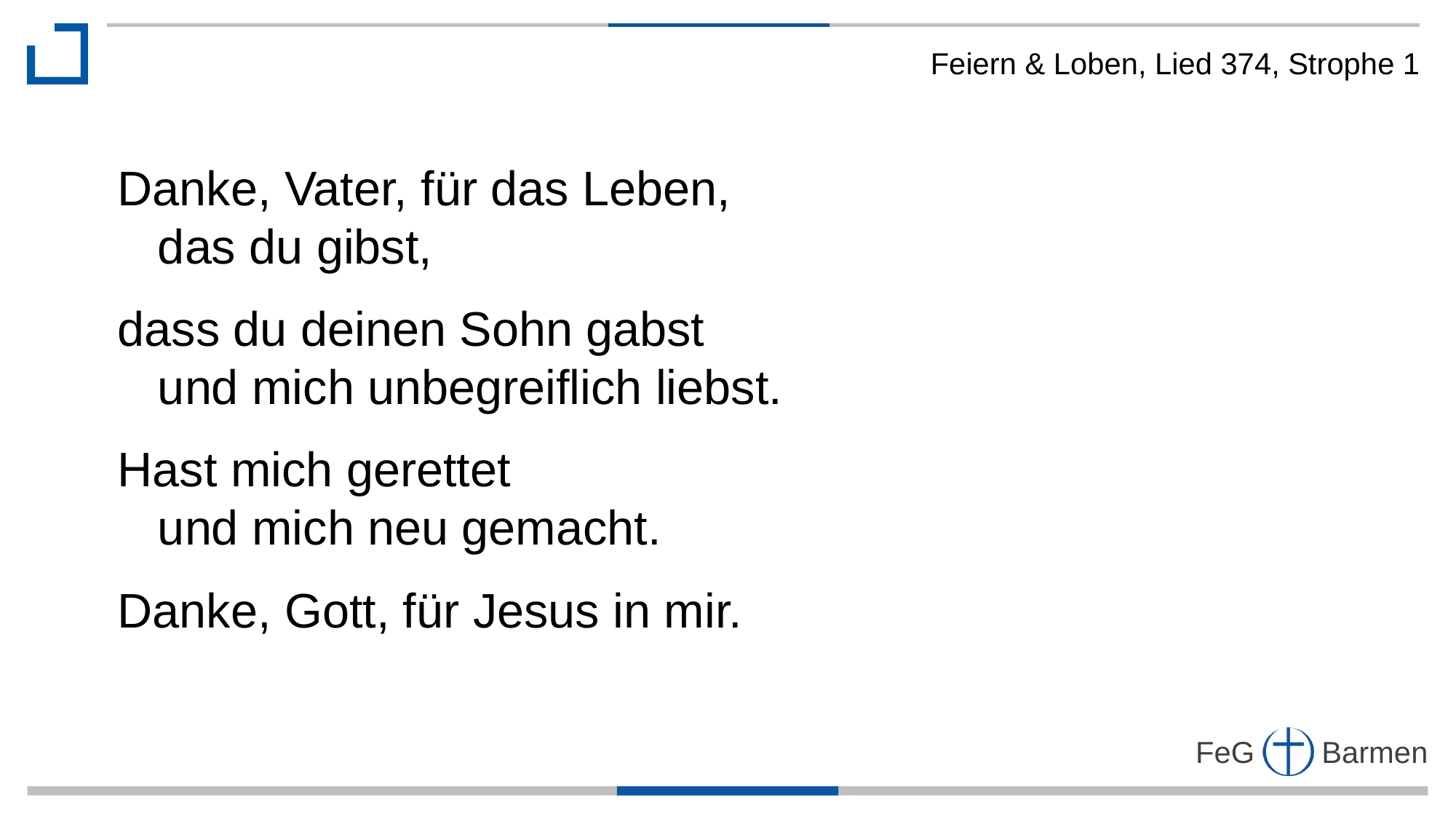

Feiern & Loben, Lied 374, Strophe 1
Danke, Vater, für das Leben,
   das du gibst,
dass du deinen Sohn gabst
   und mich unbegreiflich liebst.
Hast mich gerettet
   und mich neu gemacht.
Danke, Gott, für Jesus in mir.